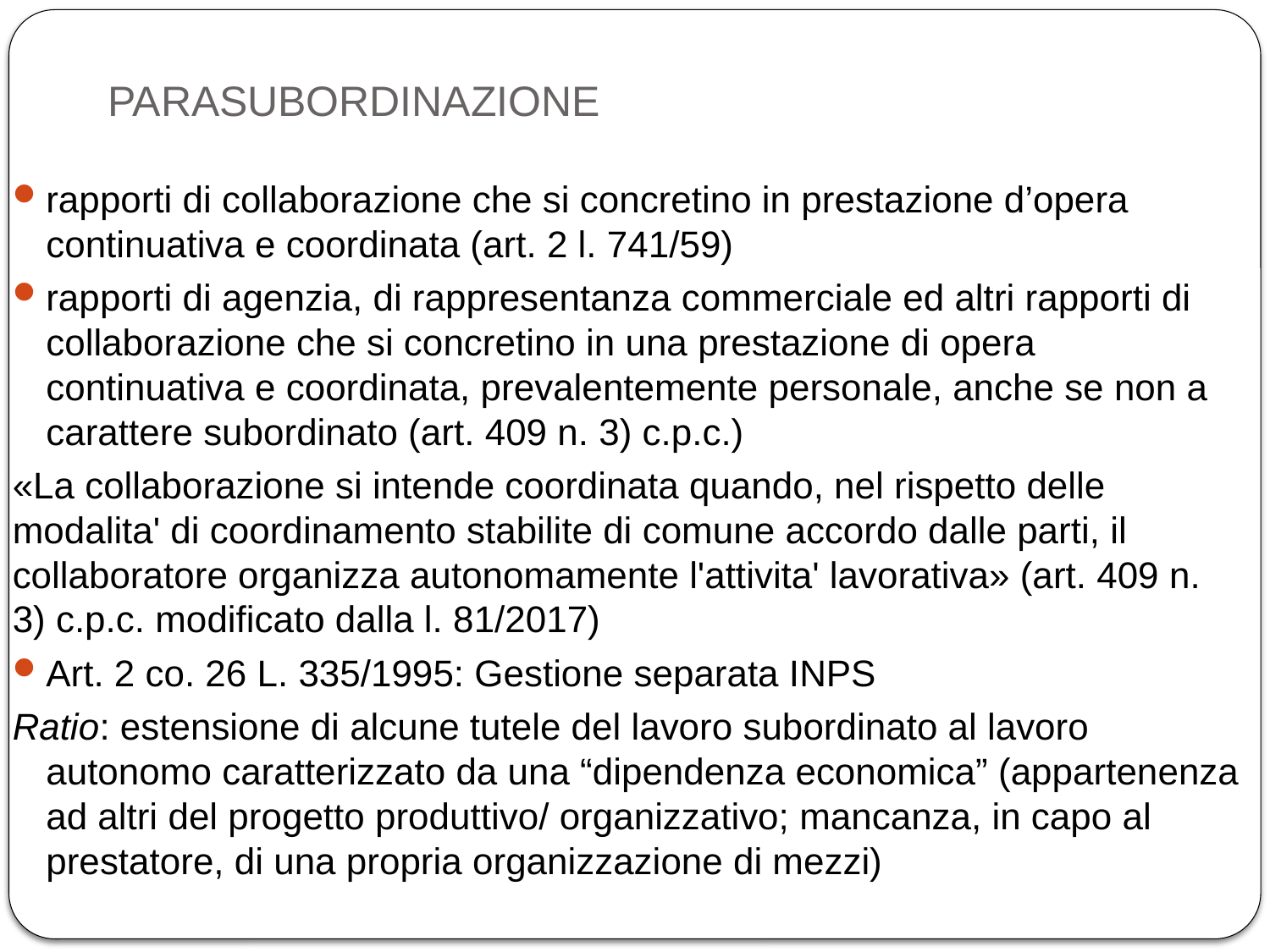

# PARASUBORDINAZIONE
rapporti di collaborazione che si concretino in prestazione d’opera continuativa e coordinata (art. 2 l. 741/59)
rapporti di agenzia, di rappresentanza commerciale ed altri rapporti di collaborazione che si concretino in una prestazione di opera continuativa e coordinata, prevalentemente personale, anche se non a carattere subordinato (art. 409 n. 3) c.p.c.)
«La collaborazione si intende coordinata quando, nel rispetto delle modalita' di coordinamento stabilite di comune accordo dalle parti, il collaboratore organizza autonomamente l'attivita' lavorativa» (art. 409 n. 3) c.p.c. modificato dalla l. 81/2017)
Art. 2 co. 26 L. 335/1995: Gestione separata INPS
Ratio: estensione di alcune tutele del lavoro subordinato al lavoro autonomo caratterizzato da una “dipendenza economica” (appartenenza ad altri del progetto produttivo/ organizzativo; mancanza, in capo al prestatore, di una propria organizzazione di mezzi)